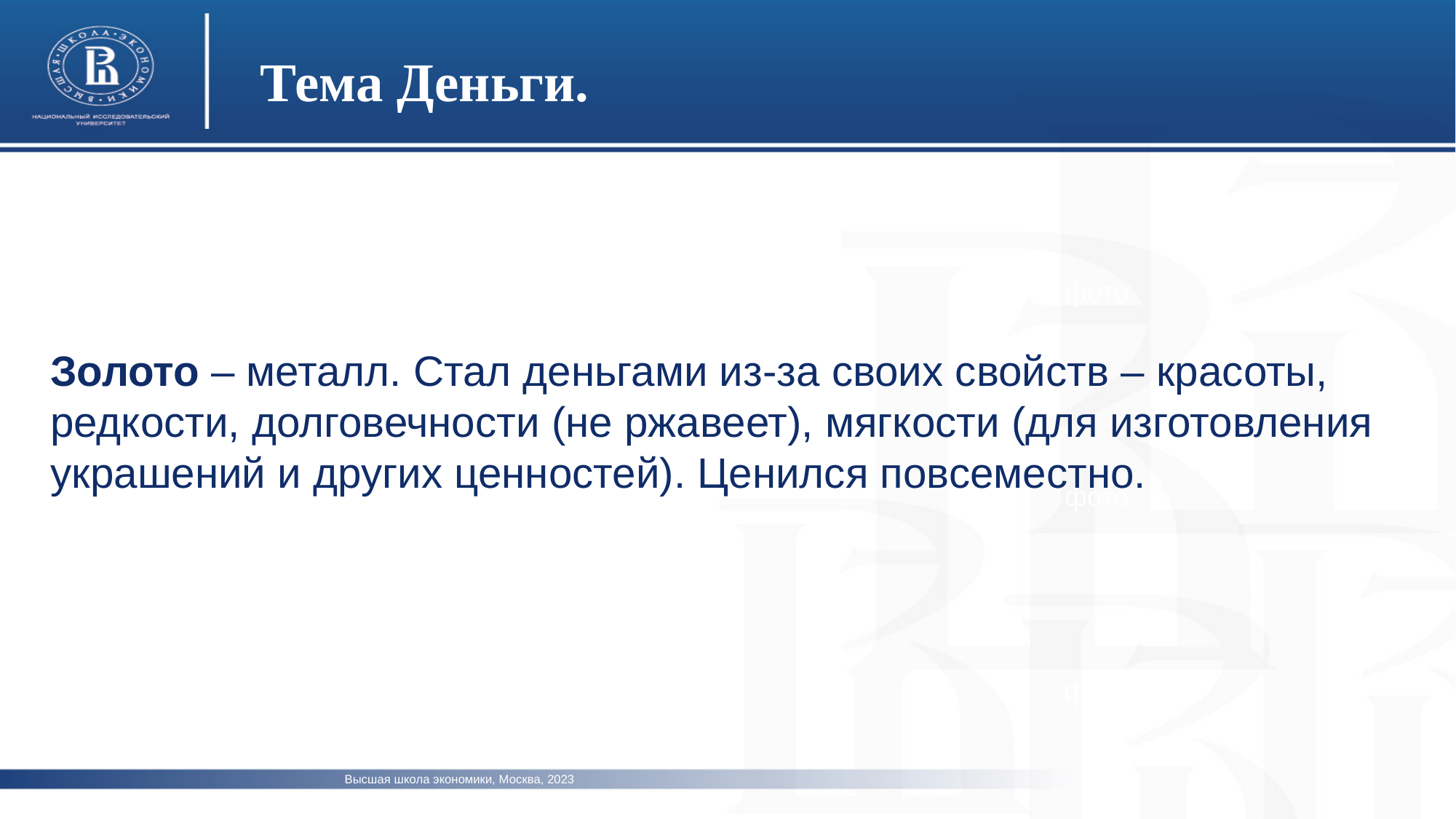

Тема Деньги.
фото
Золото – металл. Стал деньгами из-за своих свойств – красоты, редкости, долговечности (не ржавеет), мягкости (для изготовления украшений и других ценностей). Ценился повсеместно.

фото
фото
Высшая школа экономики, Москва, 2023